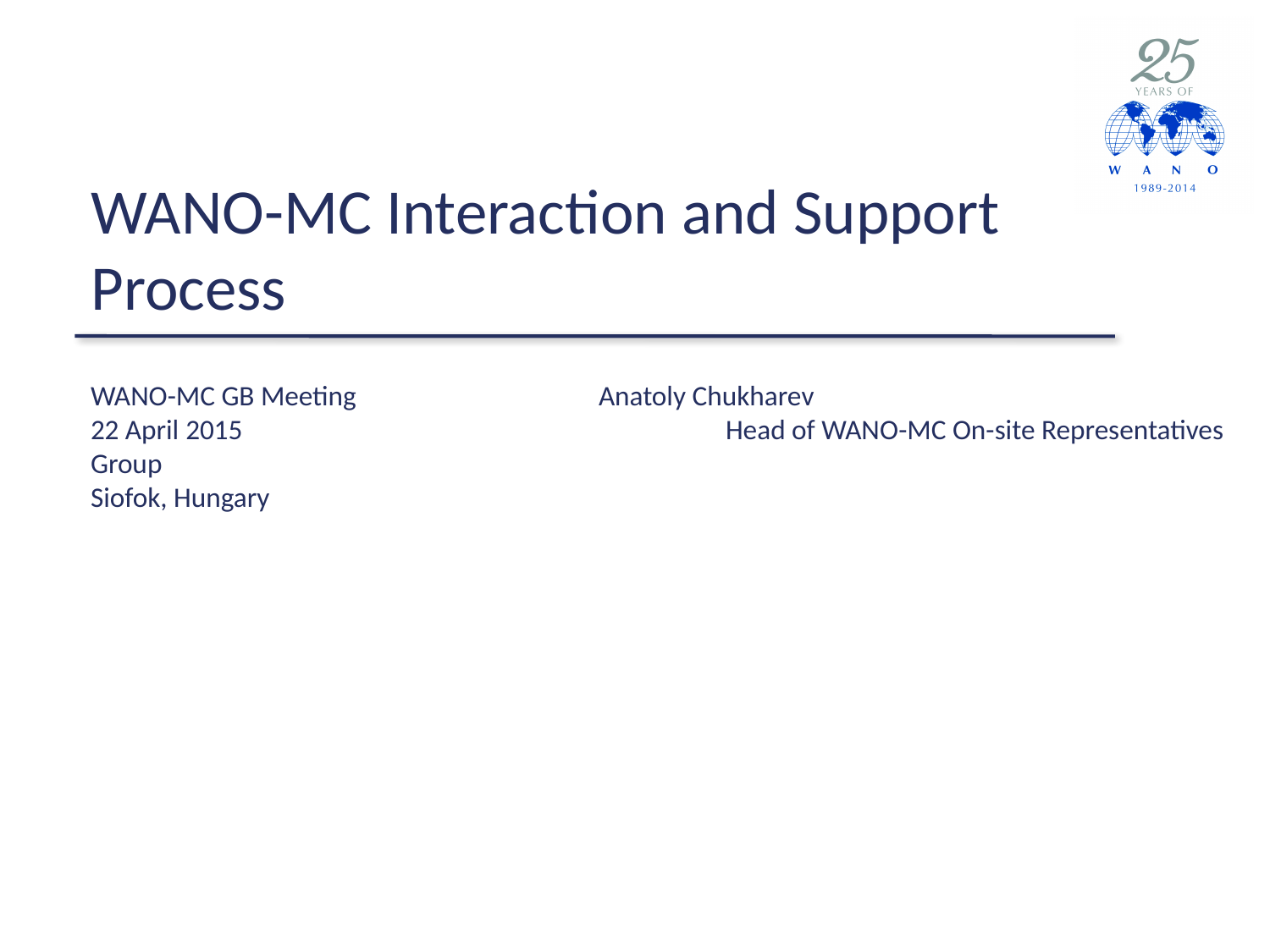

WANO-MC Interaction and Support Process
# WANO-MC GB Meeting		Anatoly Chukharev 22 April 2015				Head of WANO-MC On-site Representatives Group Siofok, Hungary